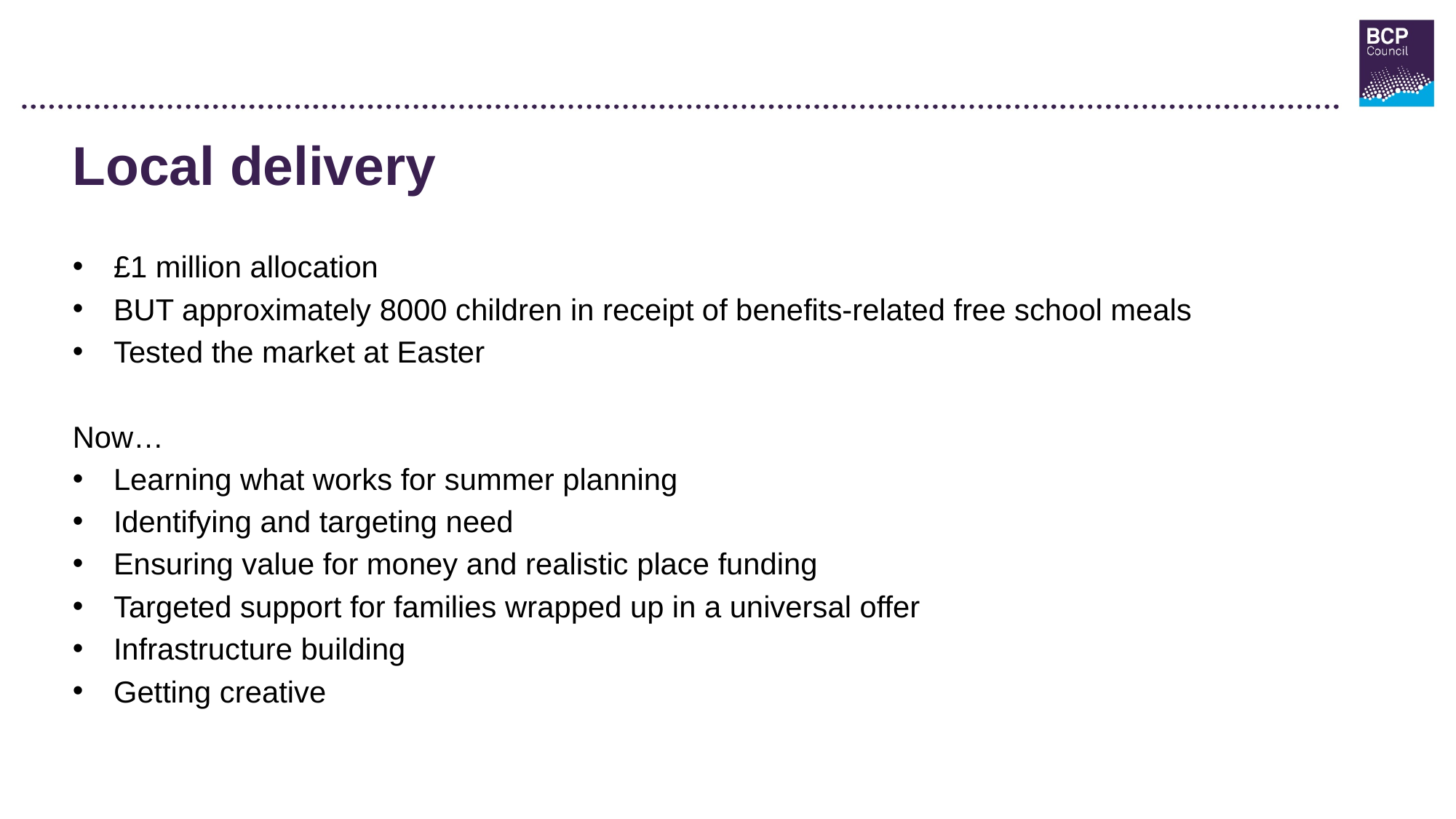

Local delivery
£1 million allocation
BUT approximately 8000 children in receipt of benefits-related free school meals
Tested the market at Easter

Now…
Learning what works for summer planning
Identifying and targeting need
Ensuring value for money and realistic place funding
Targeted support for families wrapped up in a universal offer
Infrastructure building
Getting creative